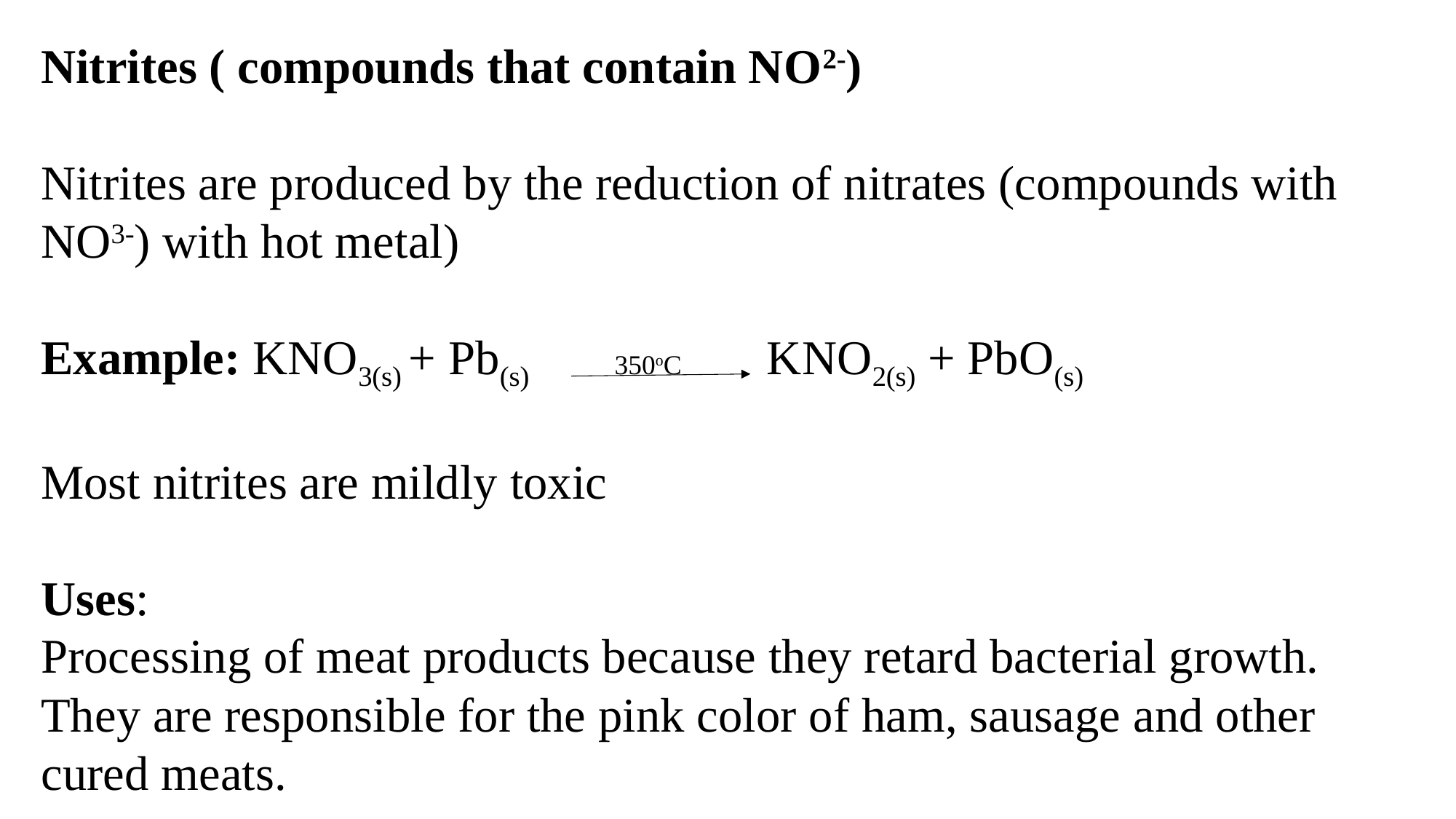

Nitrites ( compounds that contain NO2-)

Nitrites are produced by the reduction of nitrates (compounds with NO3-) with hot metal)

Example: KNO3(s) + Pb(s)       350oC       KNO2(s) + PbO(s)

Most nitrites are mildly toxic

Uses:
Processing of meat products because they retard bacterial growth. They are responsible for the pink color of ham, sausage and other cured meats.